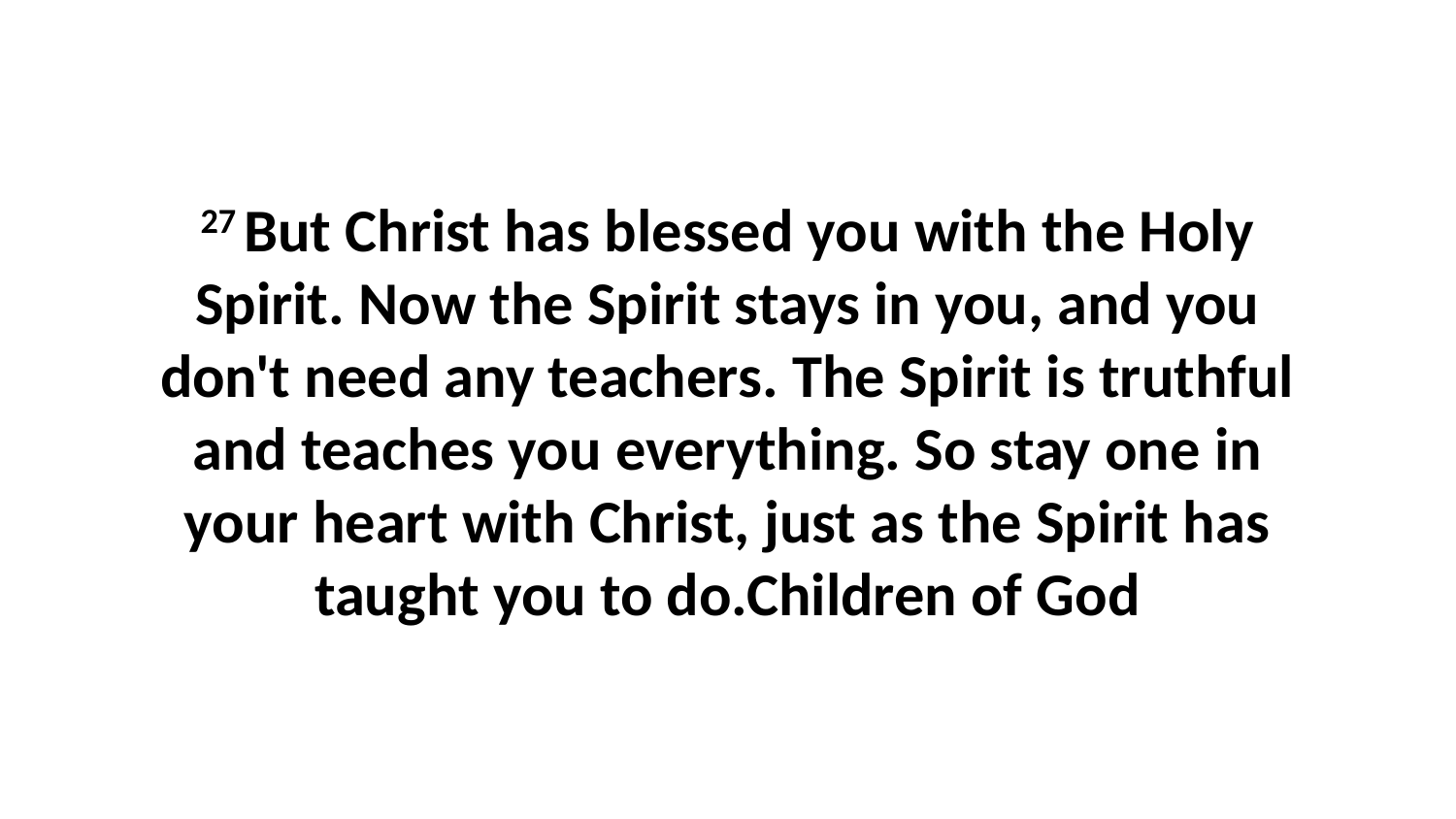

27 But Christ has blessed you with the Holy Spirit. Now the Spirit stays in you, and you don't need any teachers. The Spirit is truthful and teaches you everything. So stay one in your heart with Christ, just as the Spirit has taught you to do.Children of God